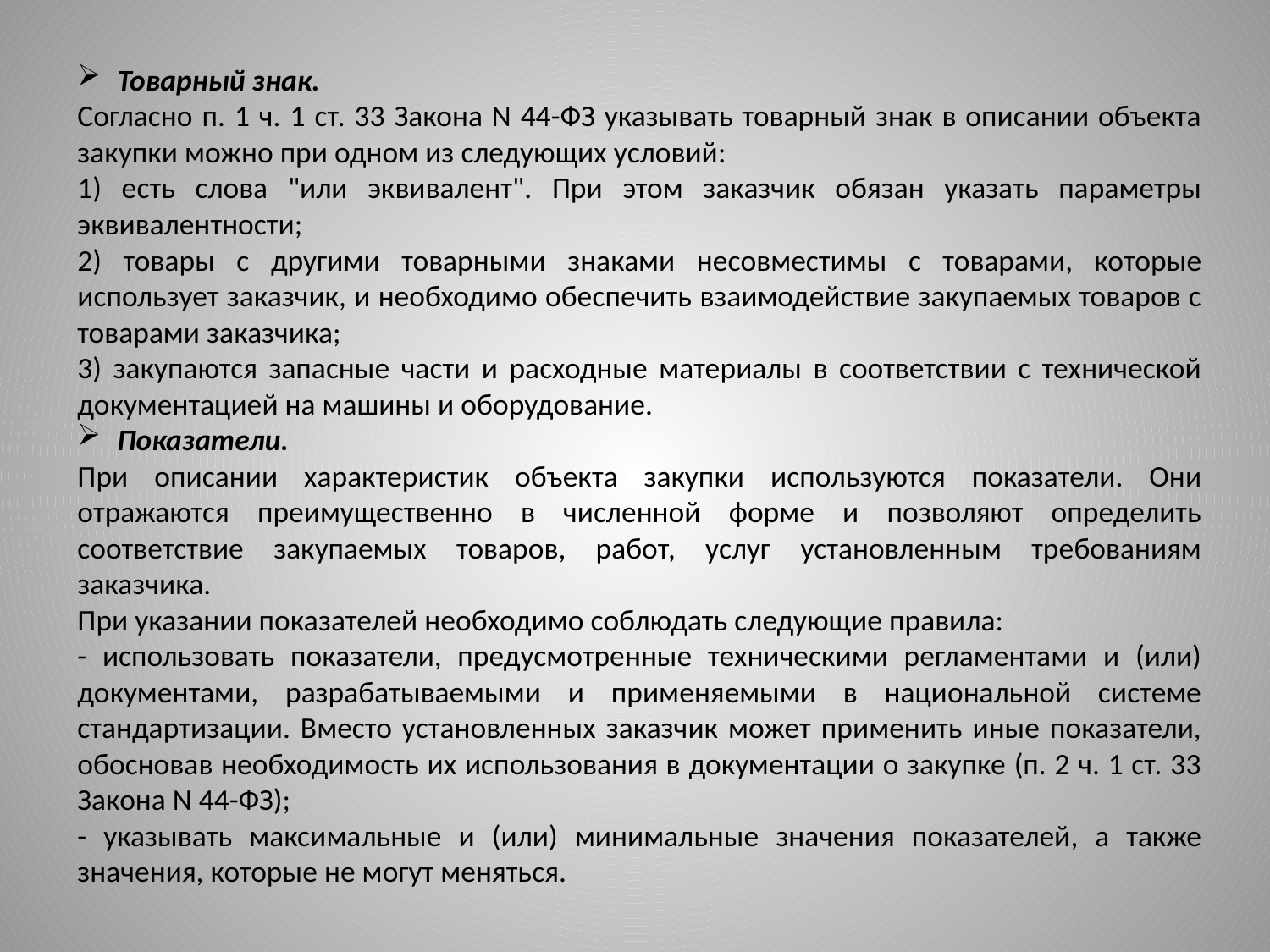

Товарный знак.
Согласно п. 1 ч. 1 ст. 33 Закона N 44-ФЗ указывать товарный знак в описании объекта закупки можно при одном из следующих условий:
1) есть слова "или эквивалент". При этом заказчик обязан указать параметры эквивалентности;
2) товары с другими товарными знаками несовместимы с товарами, которые использует заказчик, и необходимо обеспечить взаимодействие закупаемых товаров с товарами заказчика;
3) закупаются запасные части и расходные материалы в соответствии с технической документацией на машины и оборудование.
Показатели.
При описании характеристик объекта закупки используются показатели. Они отражаются преимущественно в численной форме и позволяют определить соответствие закупаемых товаров, работ, услуг установленным требованиям заказчика.
При указании показателей необходимо соблюдать следующие правила:
- использовать показатели, предусмотренные техническими регламентами и (или) документами, разрабатываемыми и применяемыми в национальной системе стандартизации. Вместо установленных заказчик может применить иные показатели, обосновав необходимость их использования в документации о закупке (п. 2 ч. 1 ст. 33 Закона N 44-ФЗ);
- указывать максимальные и (или) минимальные значения показателей, а также значения, которые не могут меняться.